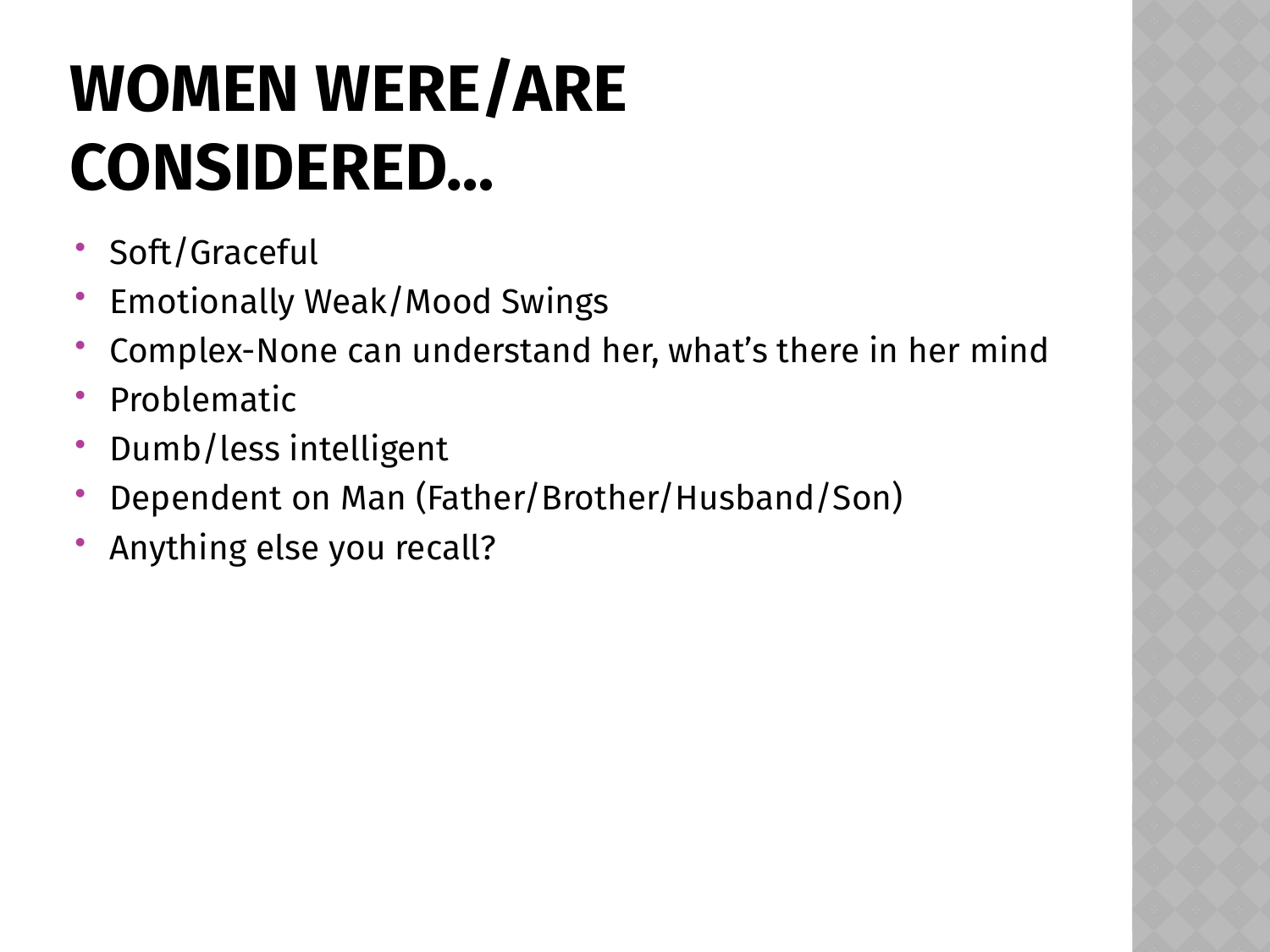

# Women WERE/ARE CONSIDERED…
Soft/Graceful
Emotionally Weak/Mood Swings
Complex-None can understand her, what’s there in her mind
Problematic
Dumb/less intelligent
Dependent on Man (Father/Brother/Husband/Son)
Anything else you recall?